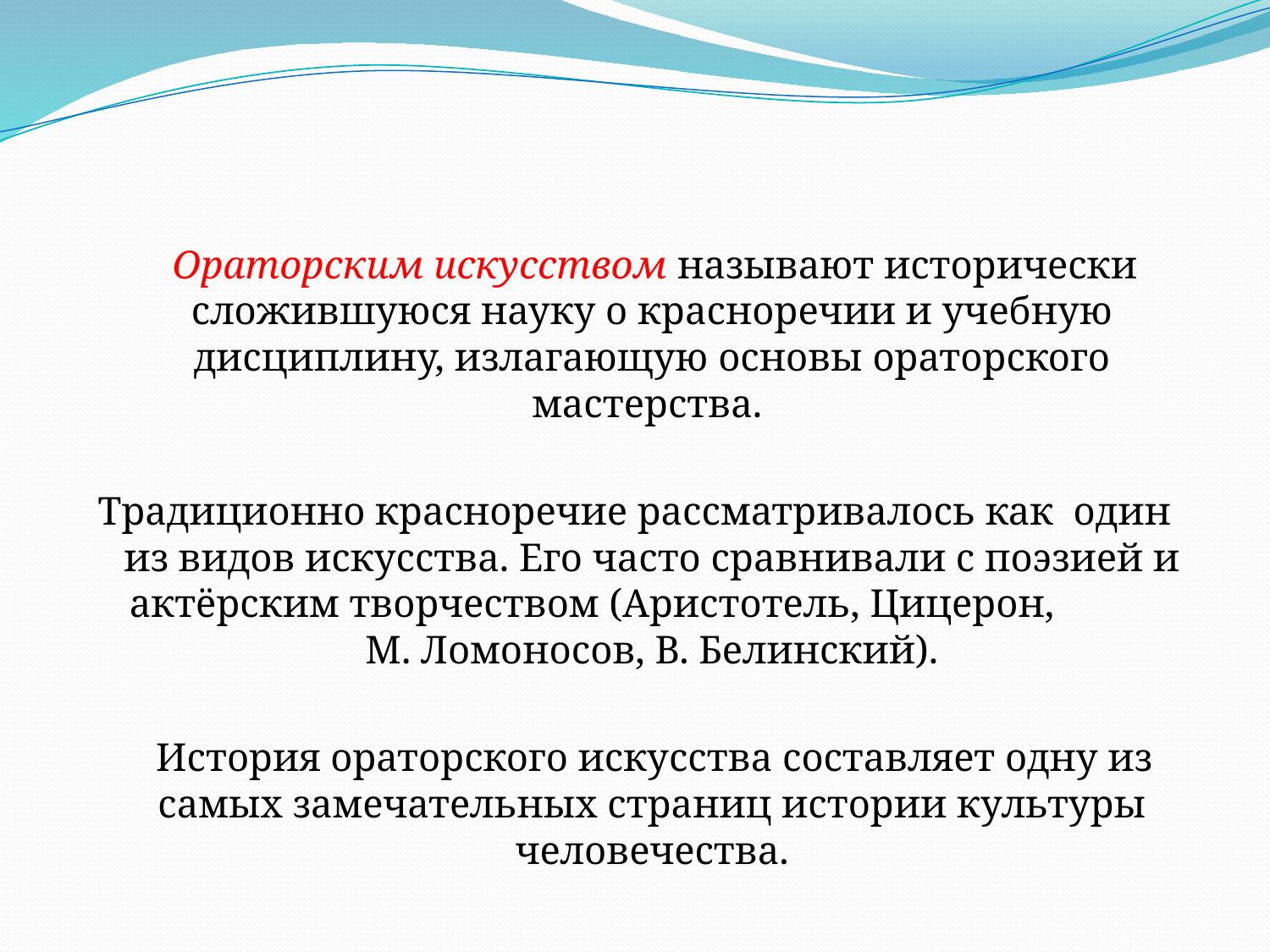

Ораторским искусством называют исторически сложившуюся науку о красноречии и учебную дисциплину, излагающую основы ораторского мастерства.

Традиционно красноречие рассматривалось как  один из видов искусства. Его часто сравнивали с поэзией и актёрским творчеством (Аристотель, Цицерон,             М. Ломоносов, В. Белинский).

    История ораторского искусства составляет одну из самых замечательных страниц истории культуры человечества.